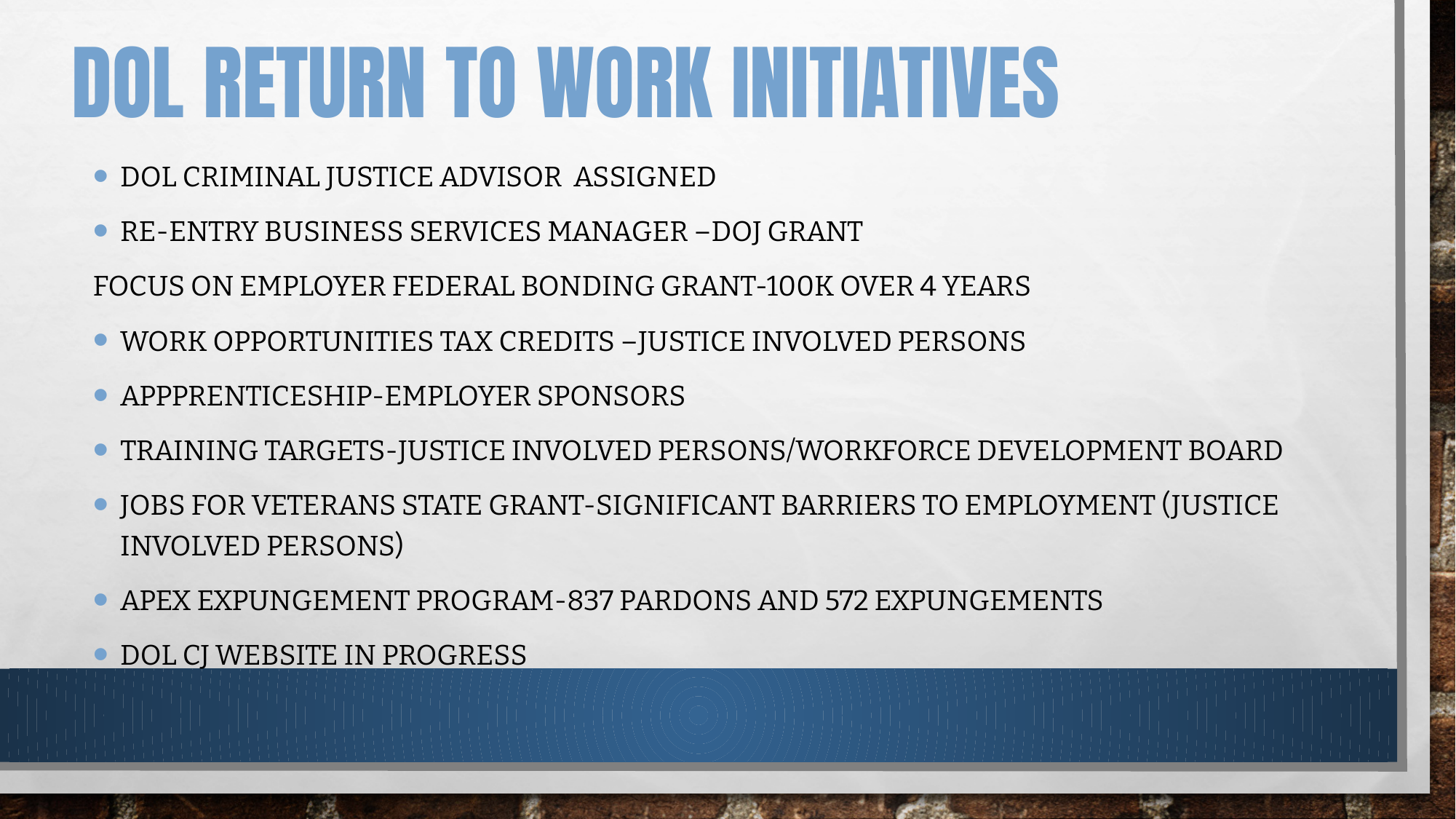

# DOL Return to Work Initiatives
DOL Criminal Justice Advisor  Assigned
Re-entry Business SERVICES MANAGER –DOJ GRANT
FOCUS ON EMPLOYER Federal Bonding Grant-100K over 4 years
Work Opportunities Tax Credits –Justice involved persons
APPPRENTICESHIP-employer sponsors
TRAINING TARGETS-justice involved persons/Workforce Development Board
Jobs for Veterans State grant-Significant barriers to employment (Justice Involved Persons)
Apex Expungement Program-837 Pardons and 572 Expungements
DOL CJ WEBSITE IN PROGRESS